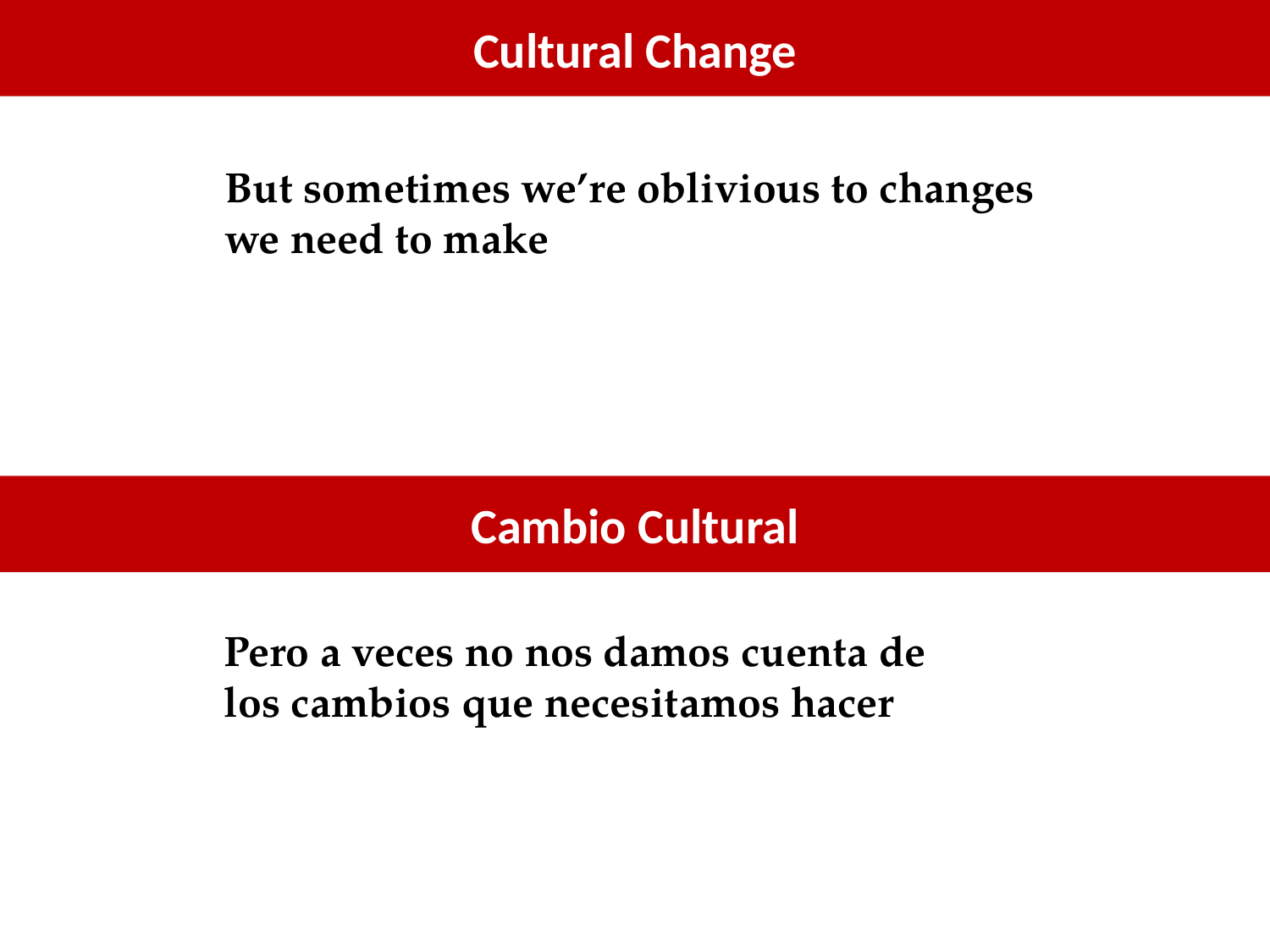

Cultural Change
But sometimes we’re oblivious to changes we need to make
Cambio Cultural
Pero a veces no nos damos cuenta de los cambios que necesitamos hacer